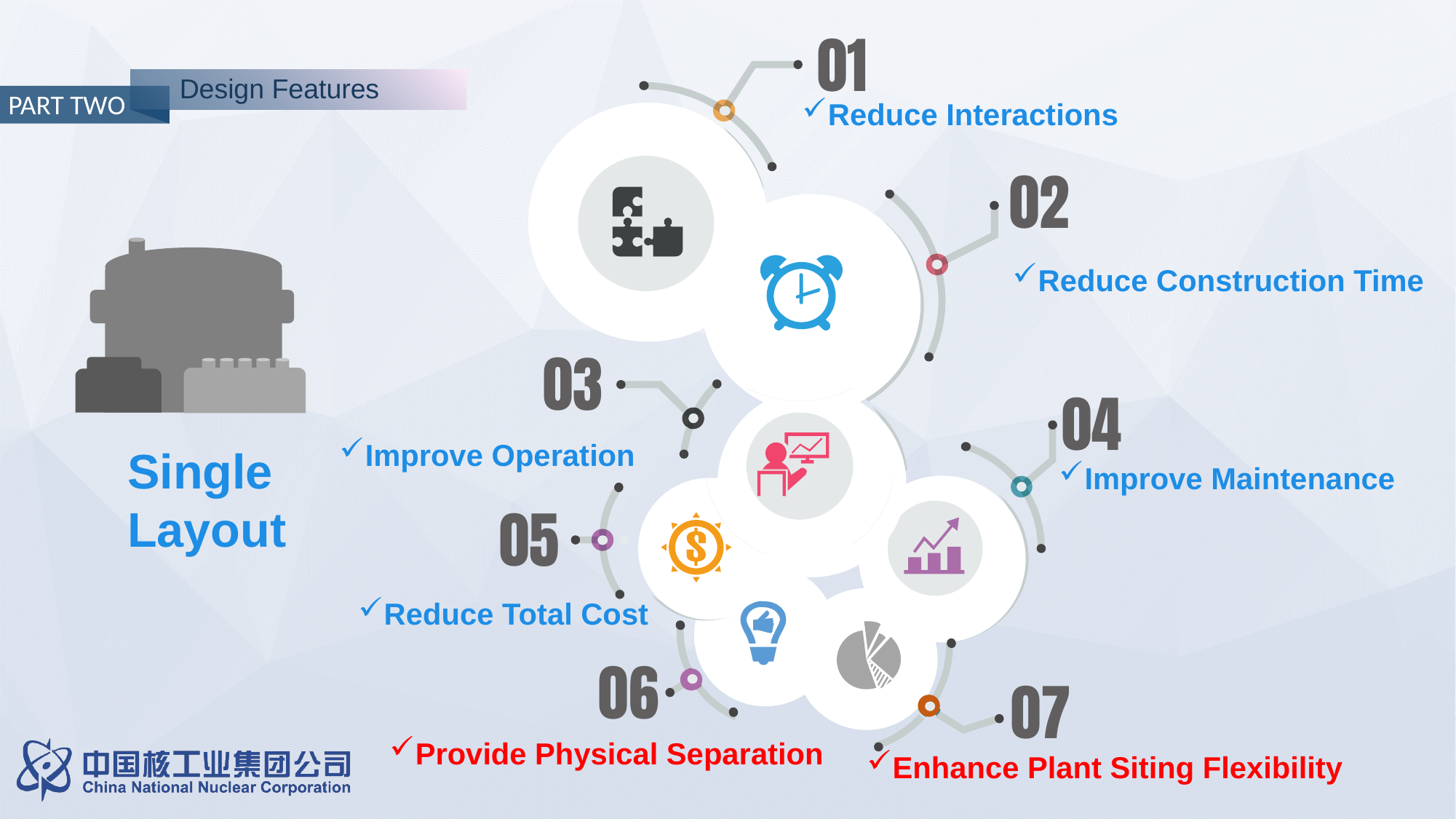

01
Reduce Interactions

02

03

04

Improve Maintenance

05

Reduce Total Cost

06

07

Enhance Plant Siting Flexibility
Design Features
PART TWO

Reduce Construction Time
Improve Operation
Single
Layout

Provide Physical Separation